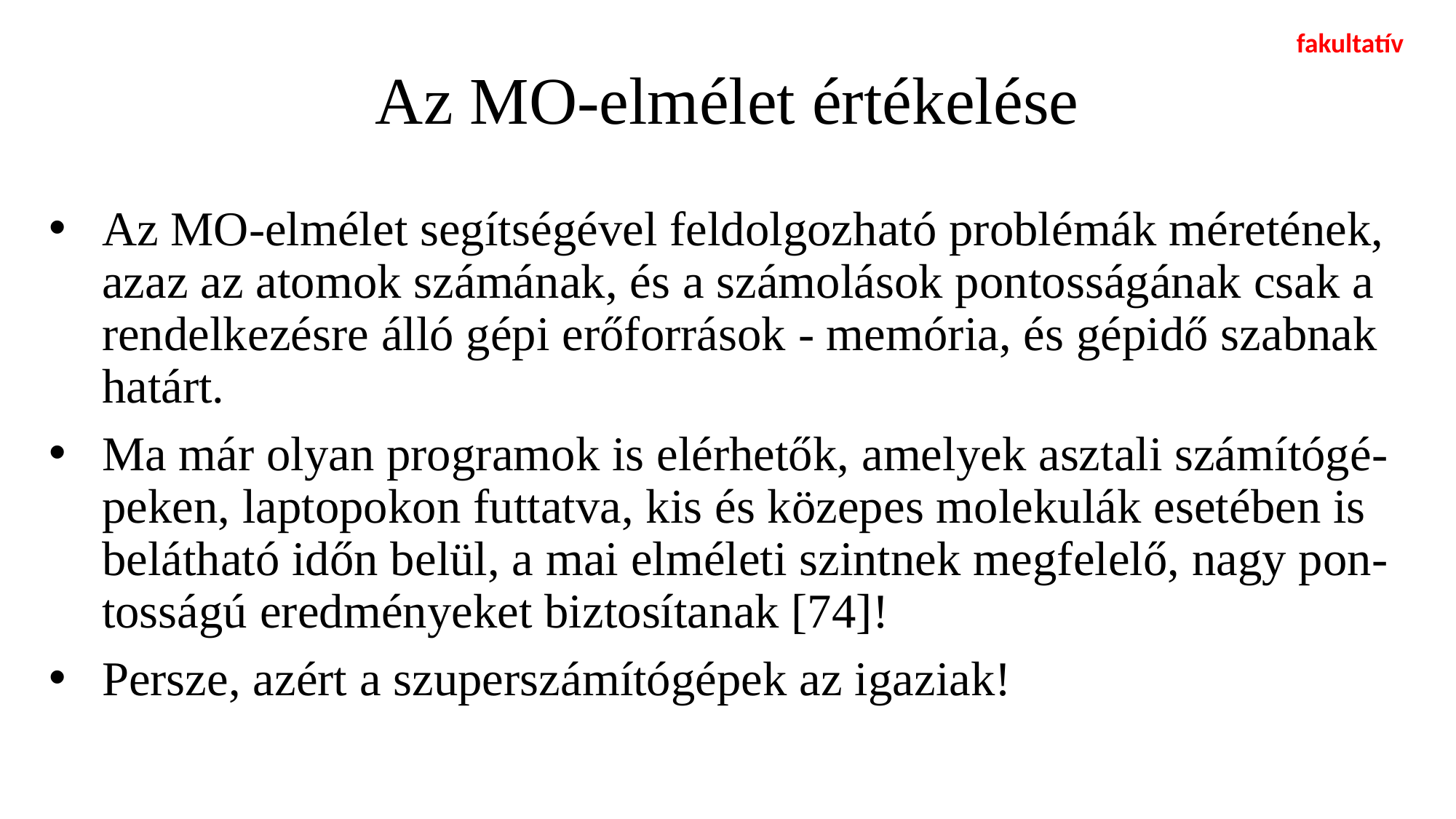

fakultatív
# Az MO-elmélet értékelése
Az MO-elmélet segítségével feldolgozható problémák méretének, azaz az atomok számának, és a számolások pontosságának csak a rendelkezésre álló gépi erőforrások - memória, és gépidő szabnak határt.
Ma már olyan programok is elérhetők, amelyek asztali számítógé-peken, laptopokon futtatva, kis és közepes molekulák esetében is belátható időn belül, a mai elméleti szintnek megfelelő, nagy pon-tosságú eredményeket biztosítanak [74]!
Persze, azért a szuperszámítógépek az igaziak!